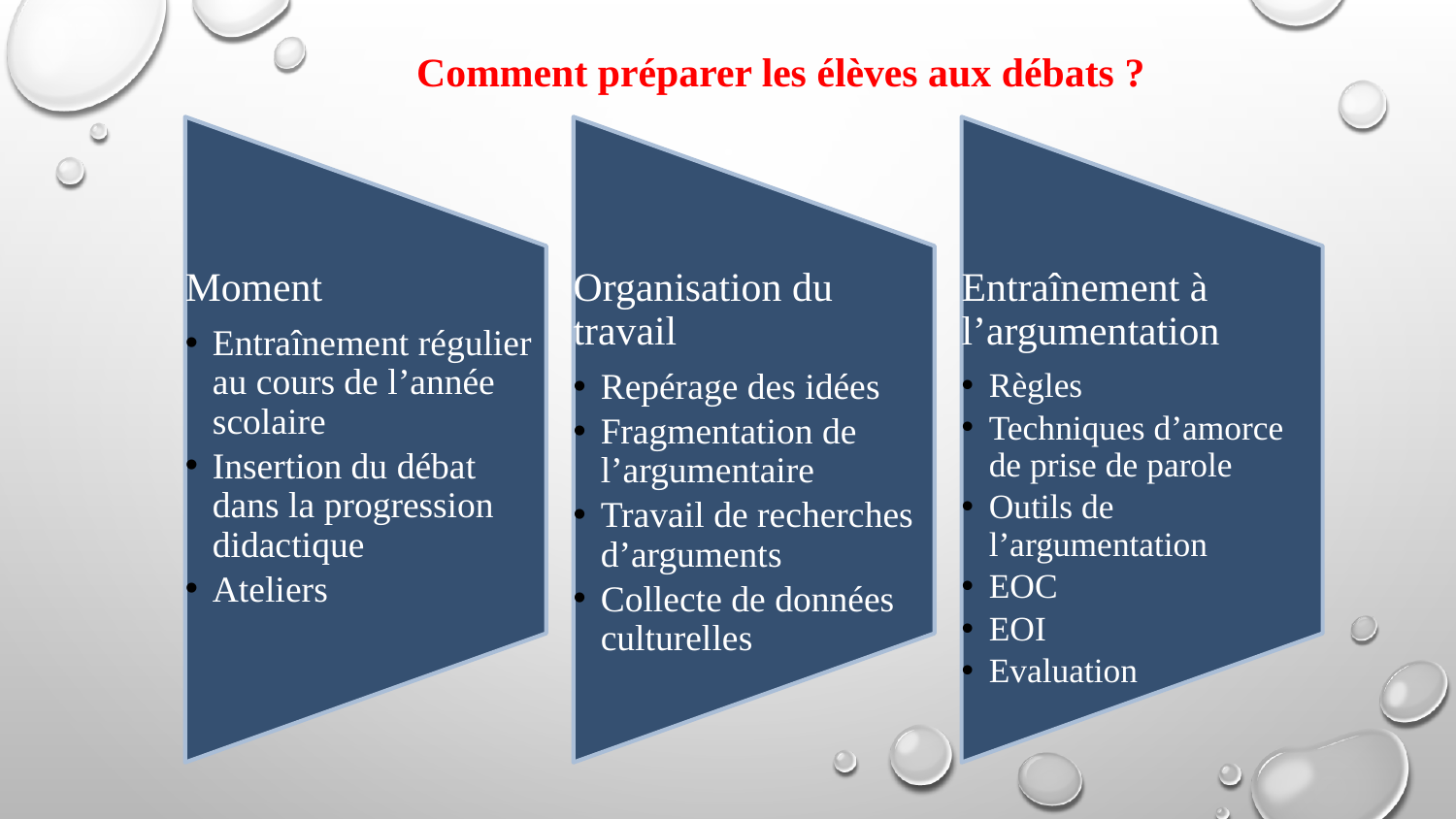

Comment préparer les élèves aux débats ?
Moment
Entraînement régulier au cours de l’année scolaire
Insertion du débat dans la progression didactique
Ateliers
Organisation du travail
Repérage des idées
Fragmentation de l’argumentaire
Travail de recherches d’arguments
Collecte de données culturelles
Entraînement à l’argumentation
Règles
Techniques d’amorce de prise de parole
Outils de l’argumentation
EOC
EOI
Evaluation
#